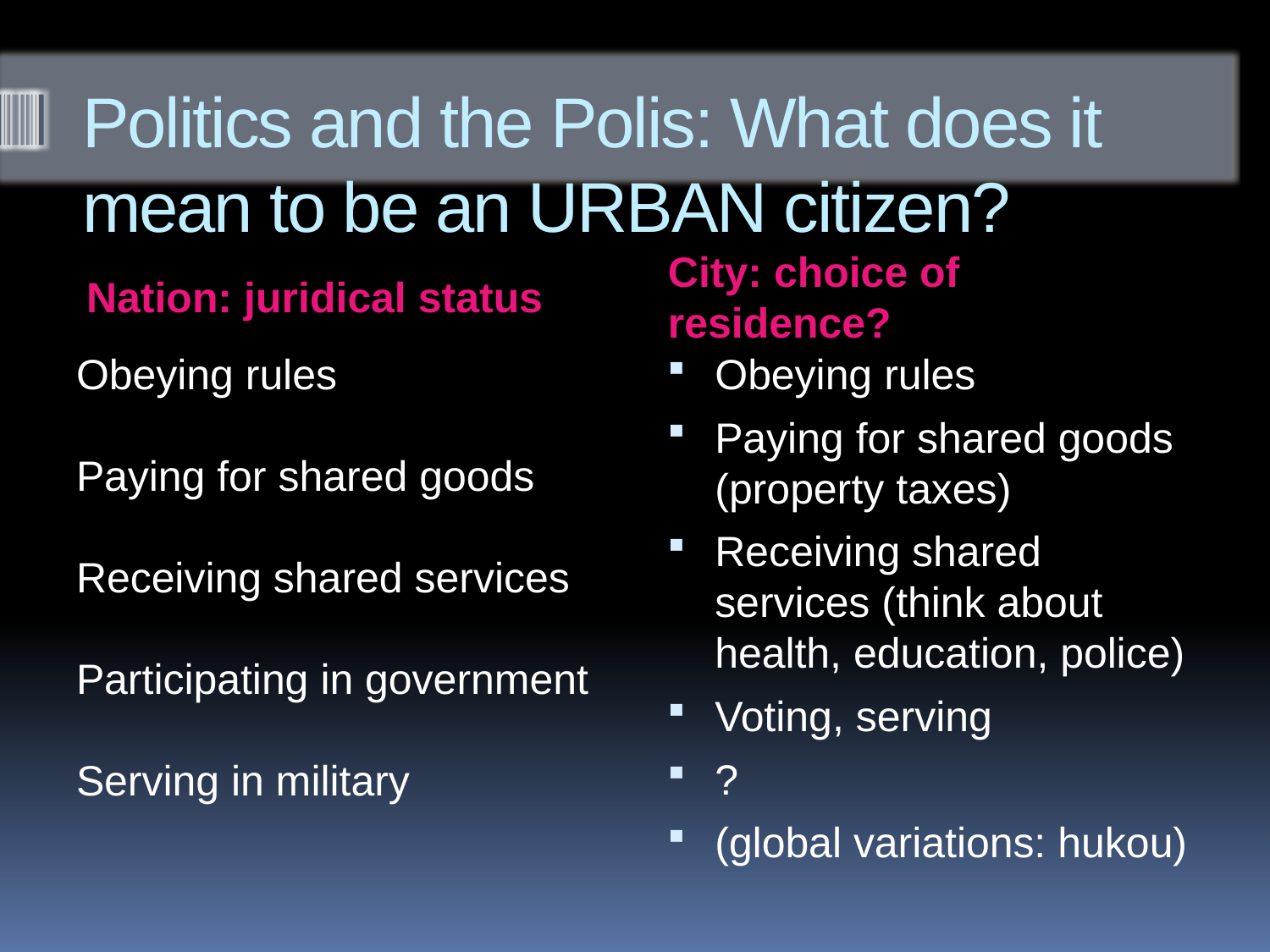

# Politics and the Polis: What does it mean to be an URBAN citizen?
Nation: juridical status
City: choice of residence?
Obeying rules

Paying for shared goods

Receiving shared services

Participating in government

Serving in military

Obeying rules
Paying for shared goods (property taxes)
Receiving shared services (think about health, education, police)
Voting, serving
?
(global variations: hukou)